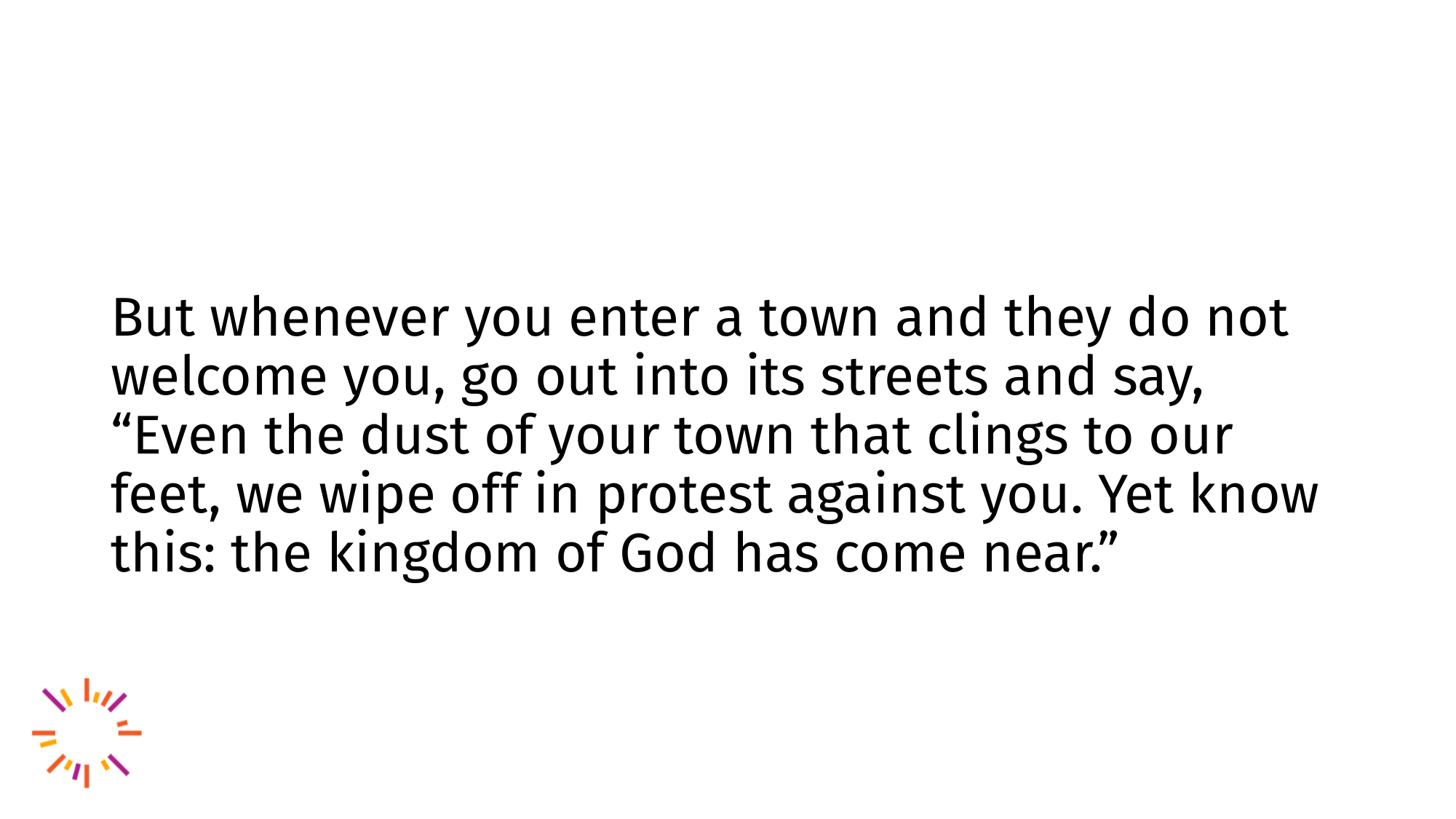

But whenever you enter a town and they do not welcome you, go out into its streets and say, “Even the dust of your town that clings to our feet, we wipe off in protest against you. Yet know this: the kingdom of God has come near.”